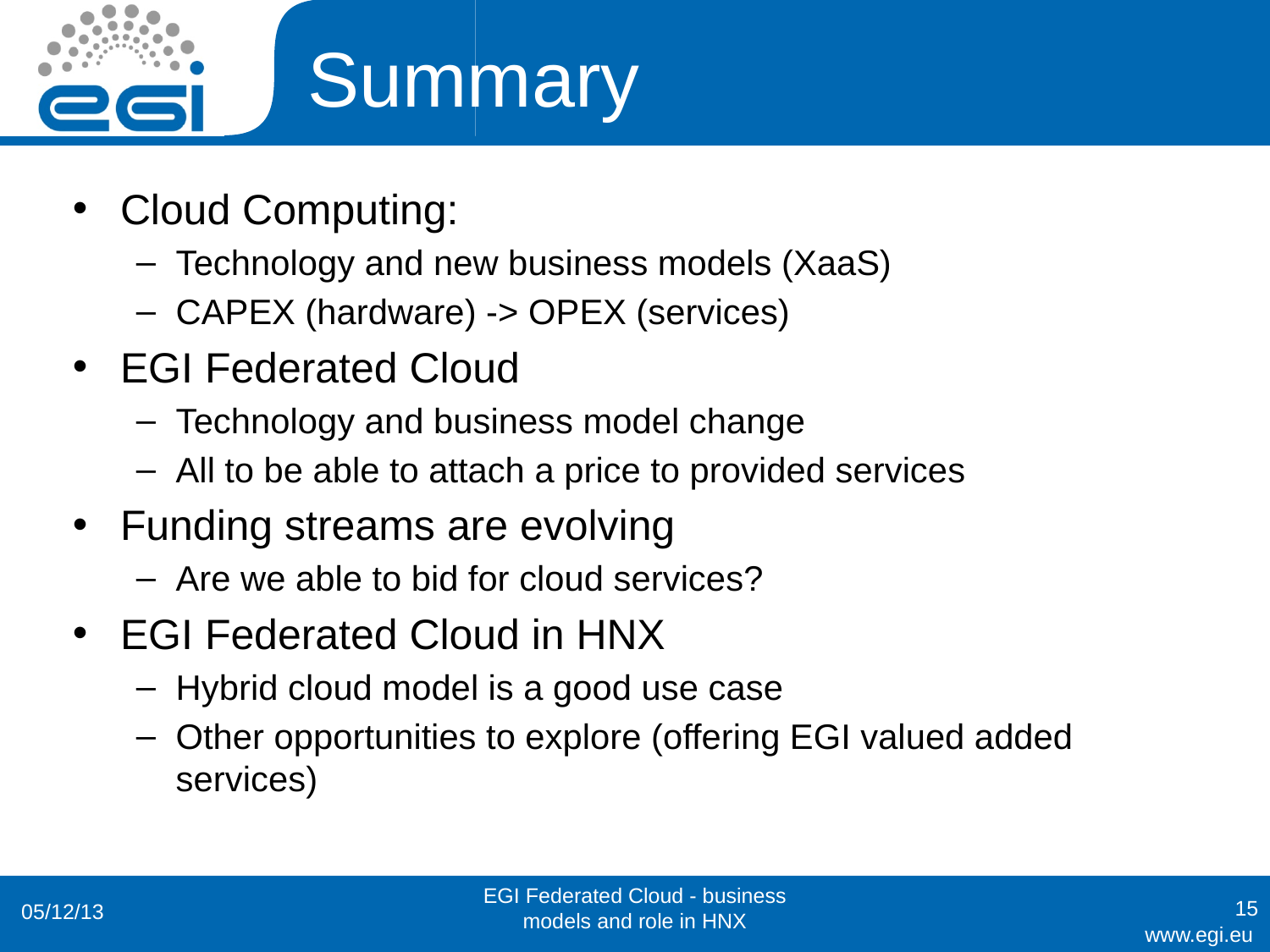

# Summary
Cloud Computing:
Technology and new business models (XaaS)
CAPEX (hardware) -> OPEX (services)
EGI Federated Cloud
Technology and business model change
All to be able to attach a price to provided services
Funding streams are evolving
Are we able to bid for cloud services?
EGI Federated Cloud in HNX
Hybrid cloud model is a good use case
Other opportunities to explore (offering EGI valued added services)

EGI Federated Cloud - business models and role in HNX
15
05/12/13